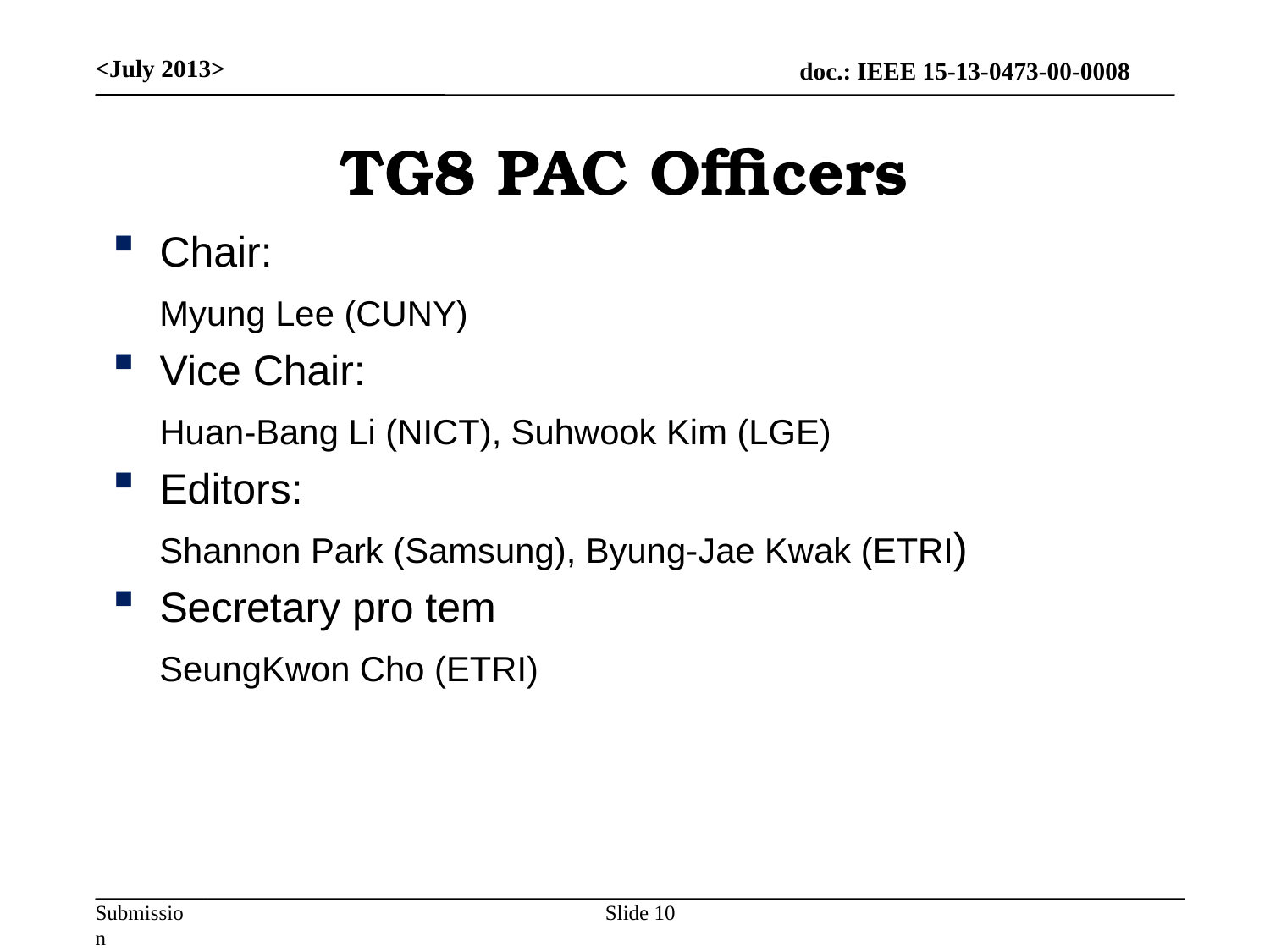

<July 2013>
# TG8 PAC Officers
Chair:
    Myung Lee (CUNY)
Vice Chair:
	Huan-Bang Li (NICT), Suhwook Kim (LGE)
Editors:
    Shannon Park (Samsung), Byung-Jae Kwak (ETRI)
Secretary pro tem
    SeungKwon Cho (ETRI)

Slide 10